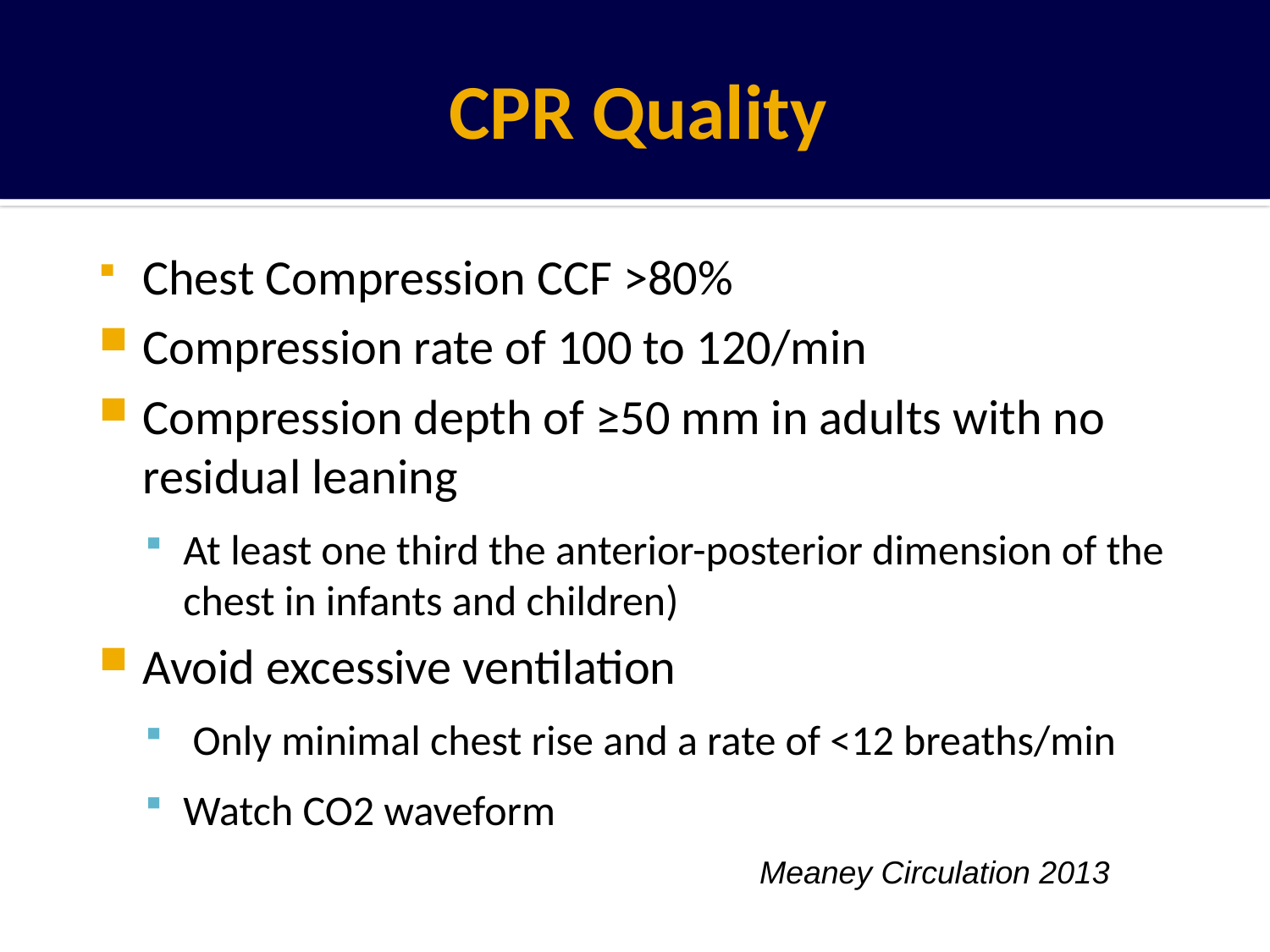

# CPR Quality
Chest Compression CCF >80%
Compression rate of 100 to 120/min
Compression depth of ≥50 mm in adults with no residual leaning
At least one third the anterior-posterior dimension of the chest in infants and children)
Avoid excessive ventilation
 Only minimal chest rise and a rate of <12 breaths/min
Watch CO2 waveform
Meaney Circulation 2013